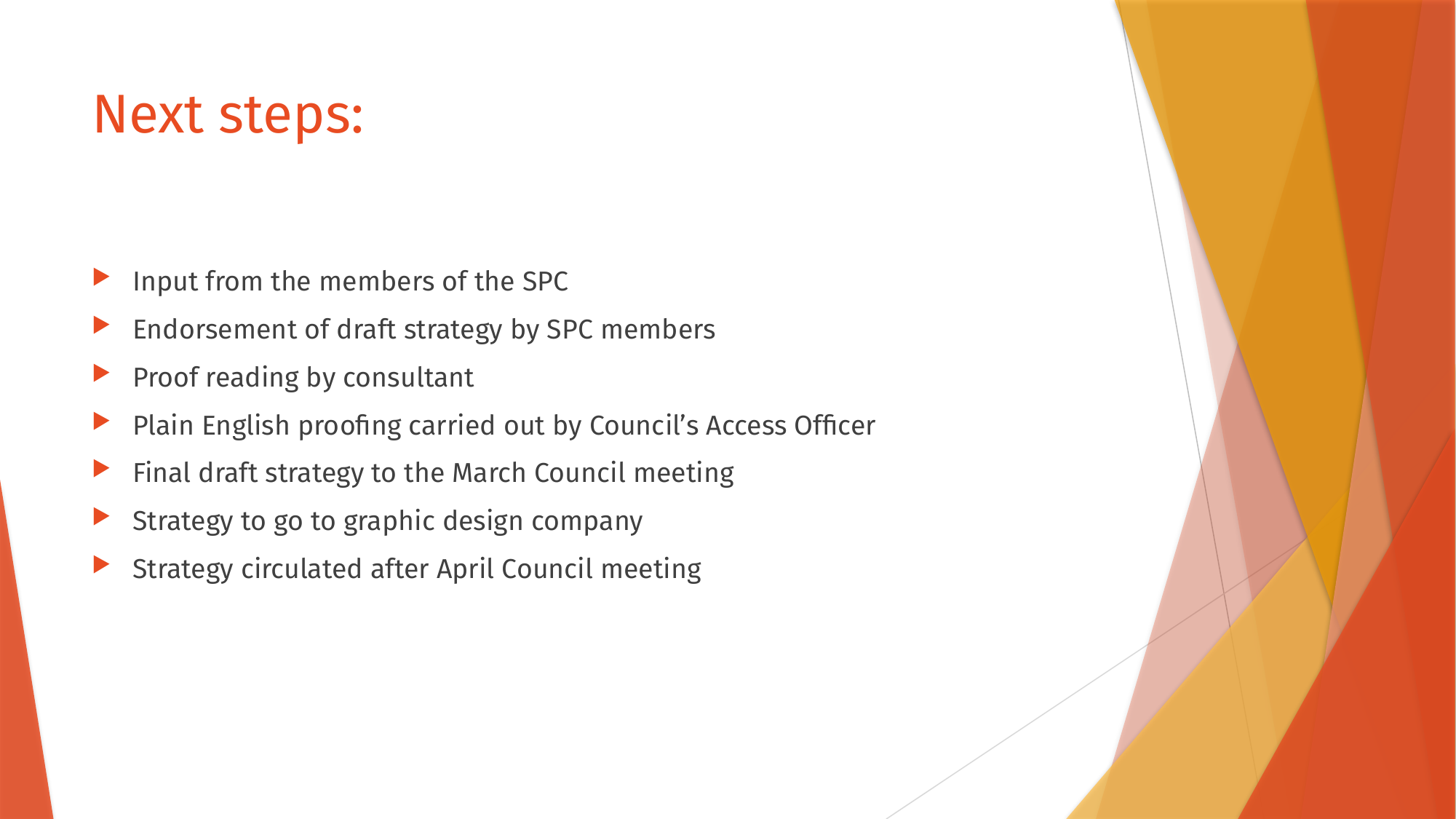

# Next steps:
Input from the members of the SPC
Endorsement of draft strategy by SPC members
Proof reading by consultant
Plain English proofing carried out by Council’s Access Officer
Final draft strategy to the March Council meeting
Strategy to go to graphic design company
Strategy circulated after April Council meeting